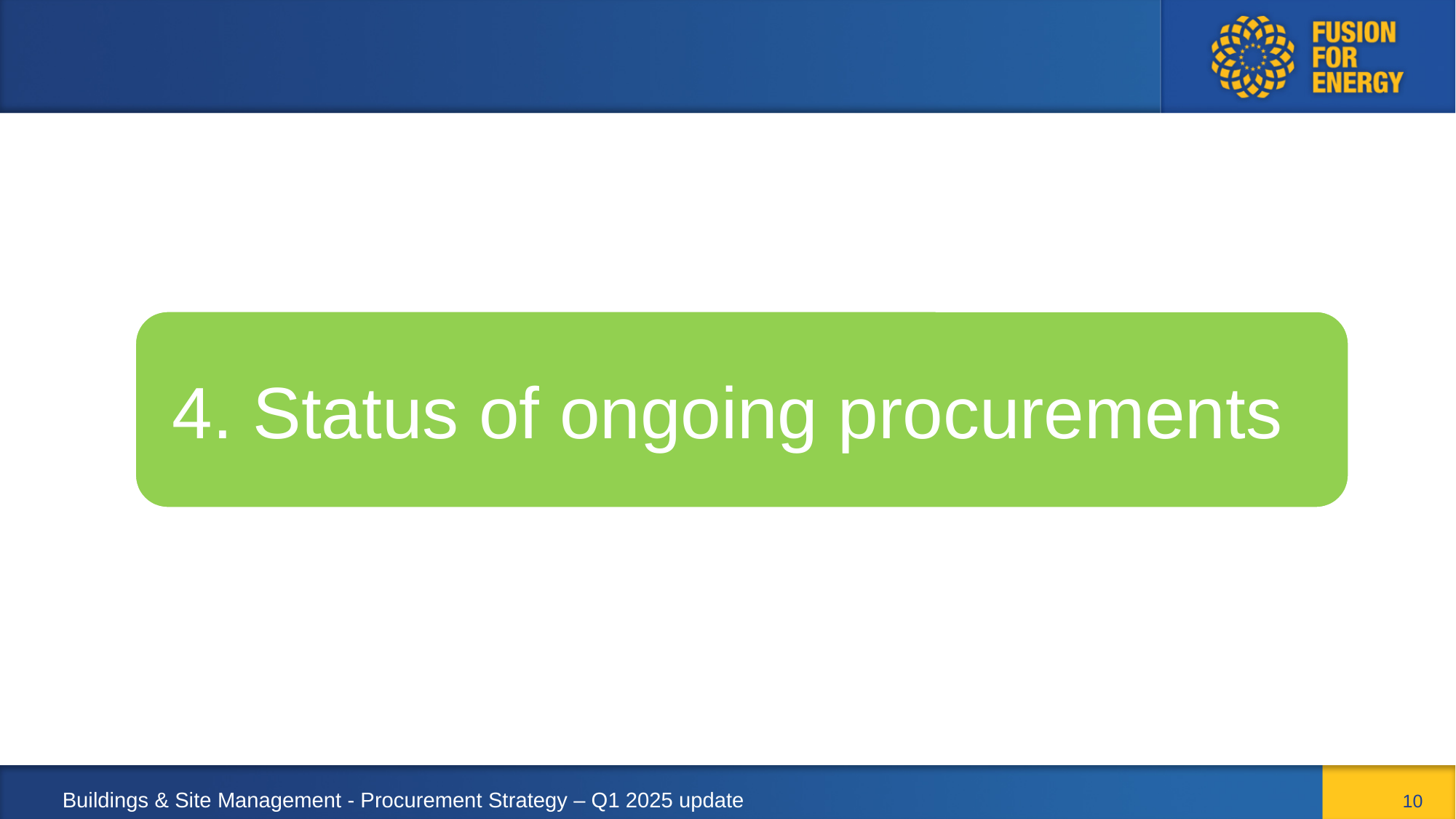

# 4. Status of ongoing procurements
10
Buildings & Site Management - Procurement Strategy – Q1 2025 update